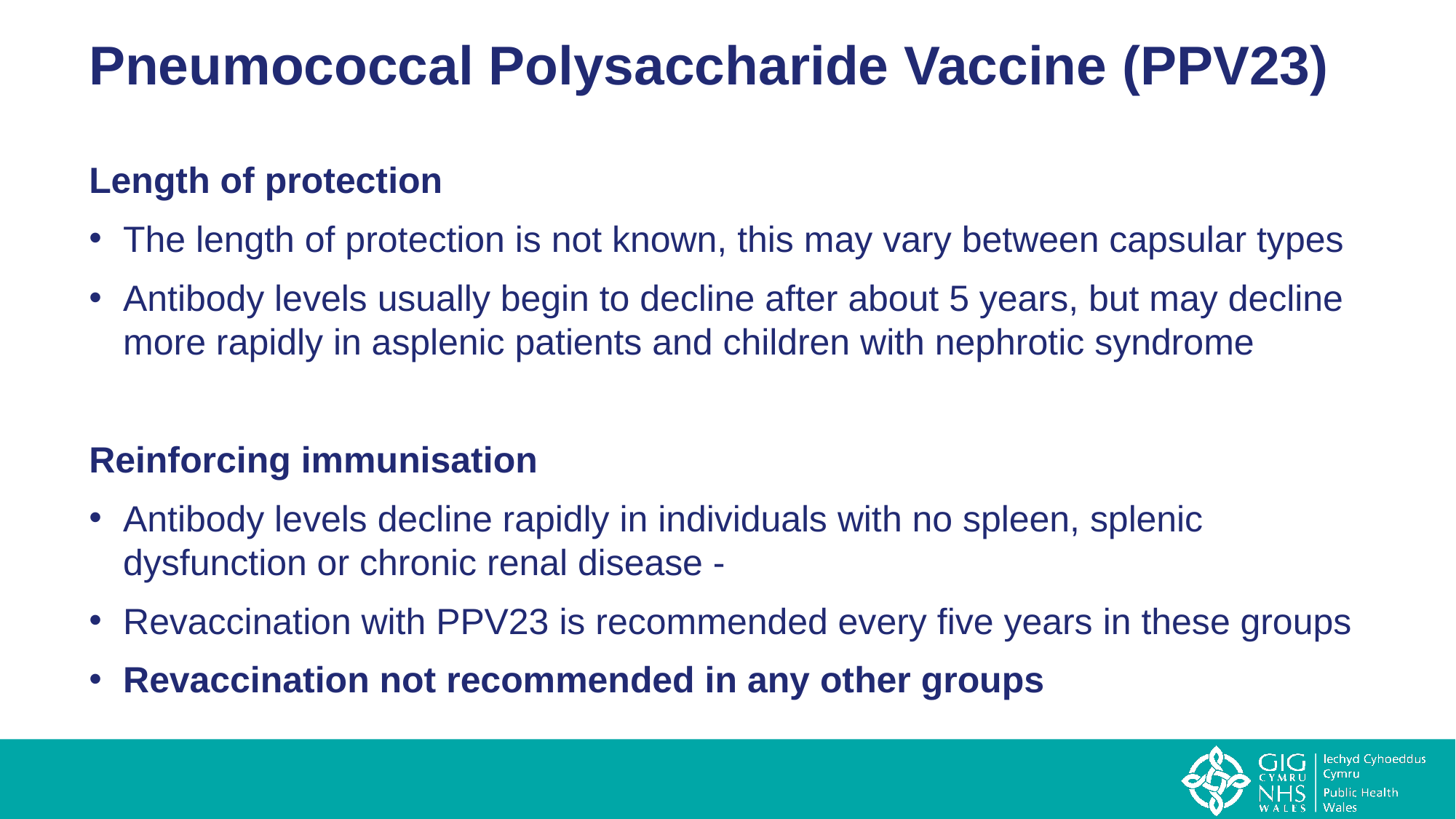

# Pneumococcal Polysaccharide Vaccine (PPV23)
Length of protection
The length of protection is not known, this may vary between capsular types
Antibody levels usually begin to decline after about 5 years, but may decline more rapidly in asplenic patients and children with nephrotic syndrome

Reinforcing immunisation
Antibody levels decline rapidly in individuals with no spleen, splenic dysfunction or chronic renal disease -
Revaccination with PPV23 is recommended every five years in these groups
Revaccination not recommended in any other groups